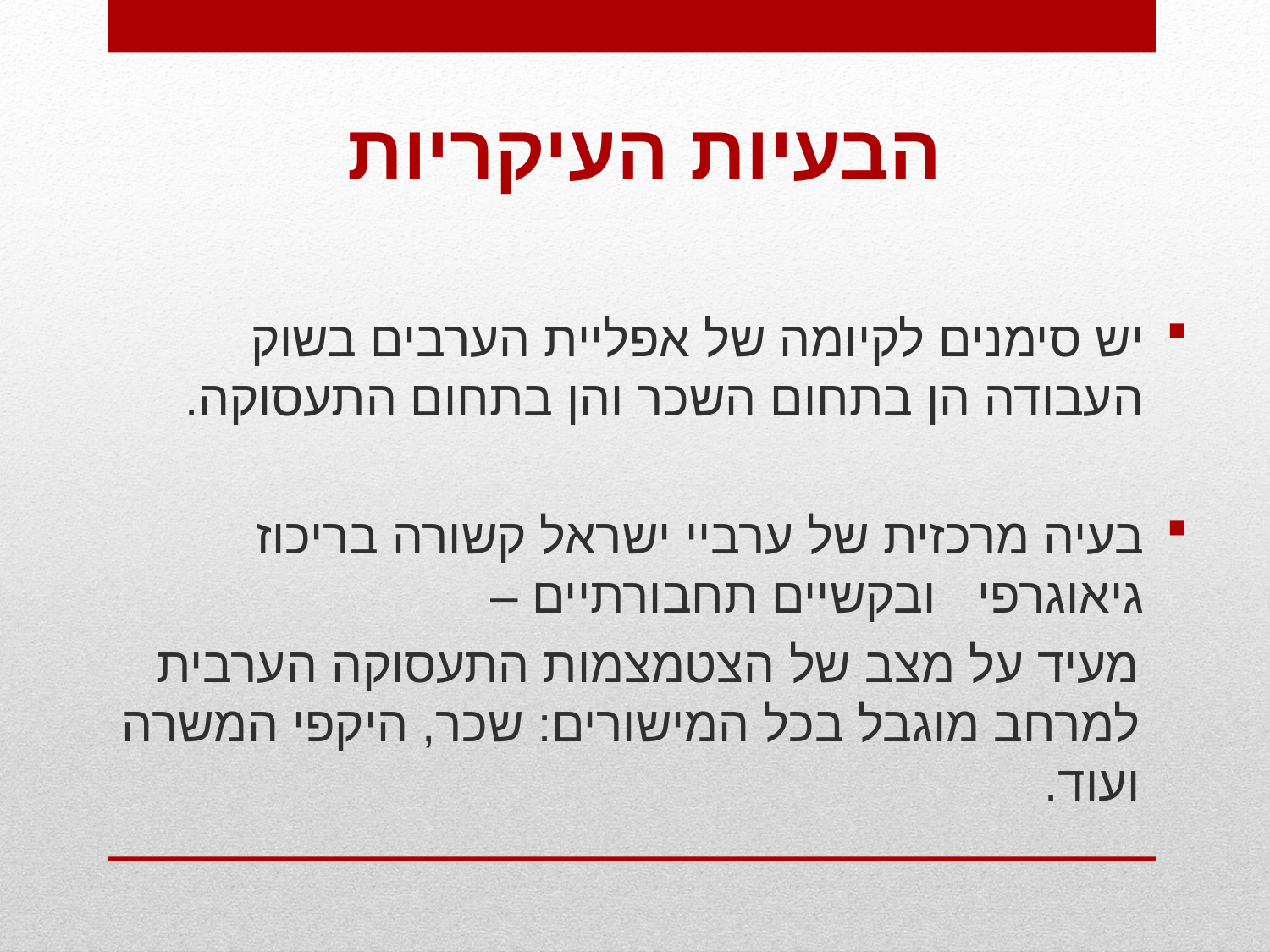

הבעיות העיקריות

יש סימנים לקיומה של אפליית הערבים בשוק העבודה הן בתחום השכר והן בתחום התעסוקה.

בעיה מרכזית של ערביי ישראל קשורה בריכוז גיאוגרפי   ובקשיים תחבורתיים –
מעיד על מצב של הצטמצמות התעסוקה הערבית למרחב מוגבל בכל המישורים: שכר, היקפי המשרה ועוד.